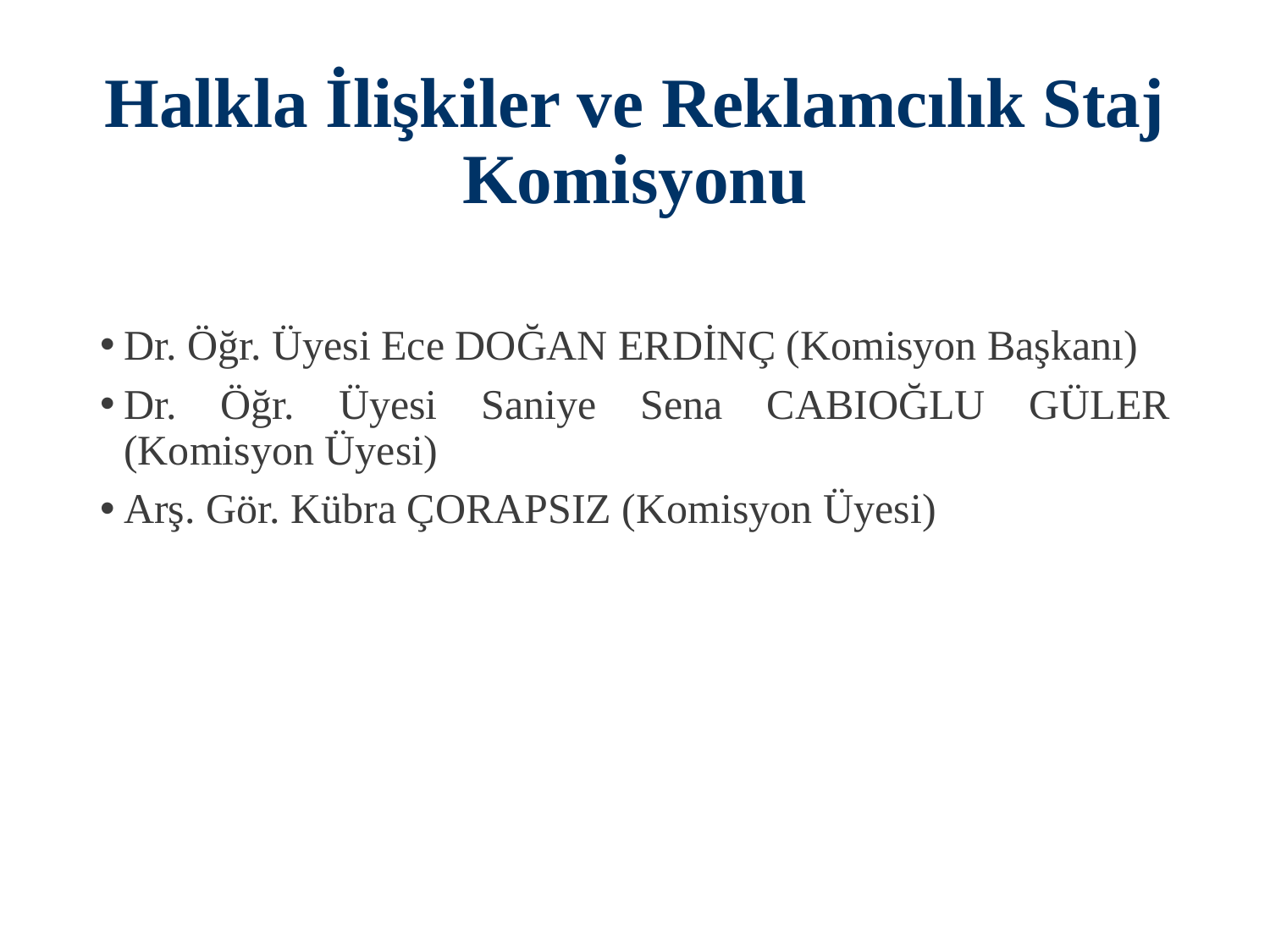

# Halkla İlişkiler ve Reklamcılık Staj Komisyonu

Dr. Öğr. Üyesi Ece DOĞAN ERDİNÇ (Komisyon Başkanı)
Dr. Öğr. Üyesi Saniye Sena CABIOĞLU GÜLER (Komisyon Üyesi)
Arş. Gör. Kübra ÇORAPSIZ (Komisyon Üyesi)